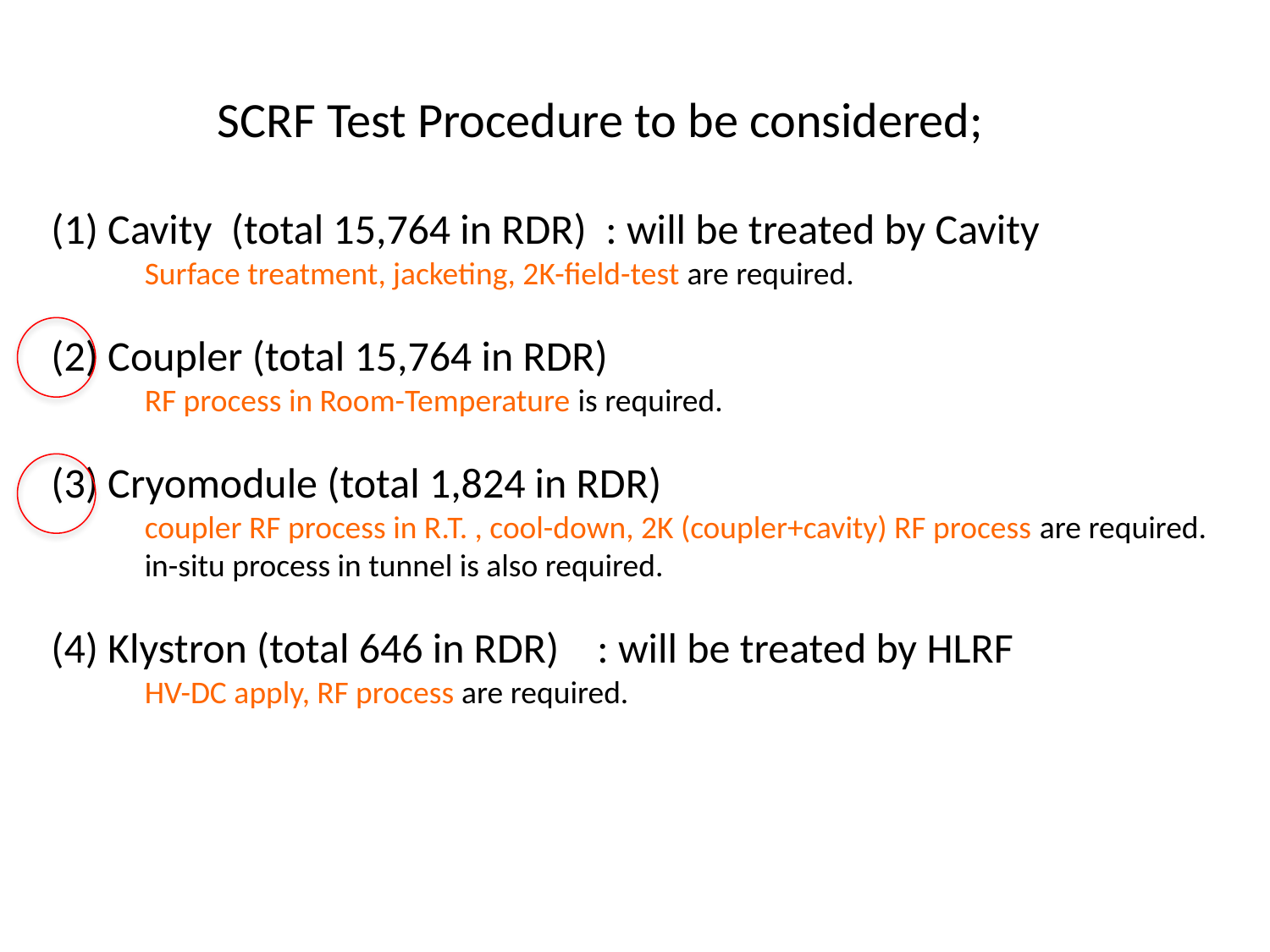

SCRF Test Procedure to be considered;
(1) Cavity  (total 15,764 in RDR)  : will be treated by Cavity
             Surface treatment, jacketing, 2K-field-test are required.

(2) Coupler (total 15,764 in RDR)
             RF process in Room-Temperature is required.

(3) Cryomodule (total 1,824 in RDR)
             coupler RF process in R.T. , cool-down, 2K (coupler+cavity) RF process are required.
             in-situ process in tunnel is also required.

(4) Klystron (total 646 in RDR)    : will be treated by HLRF
             HV-DC apply, RF process are required.